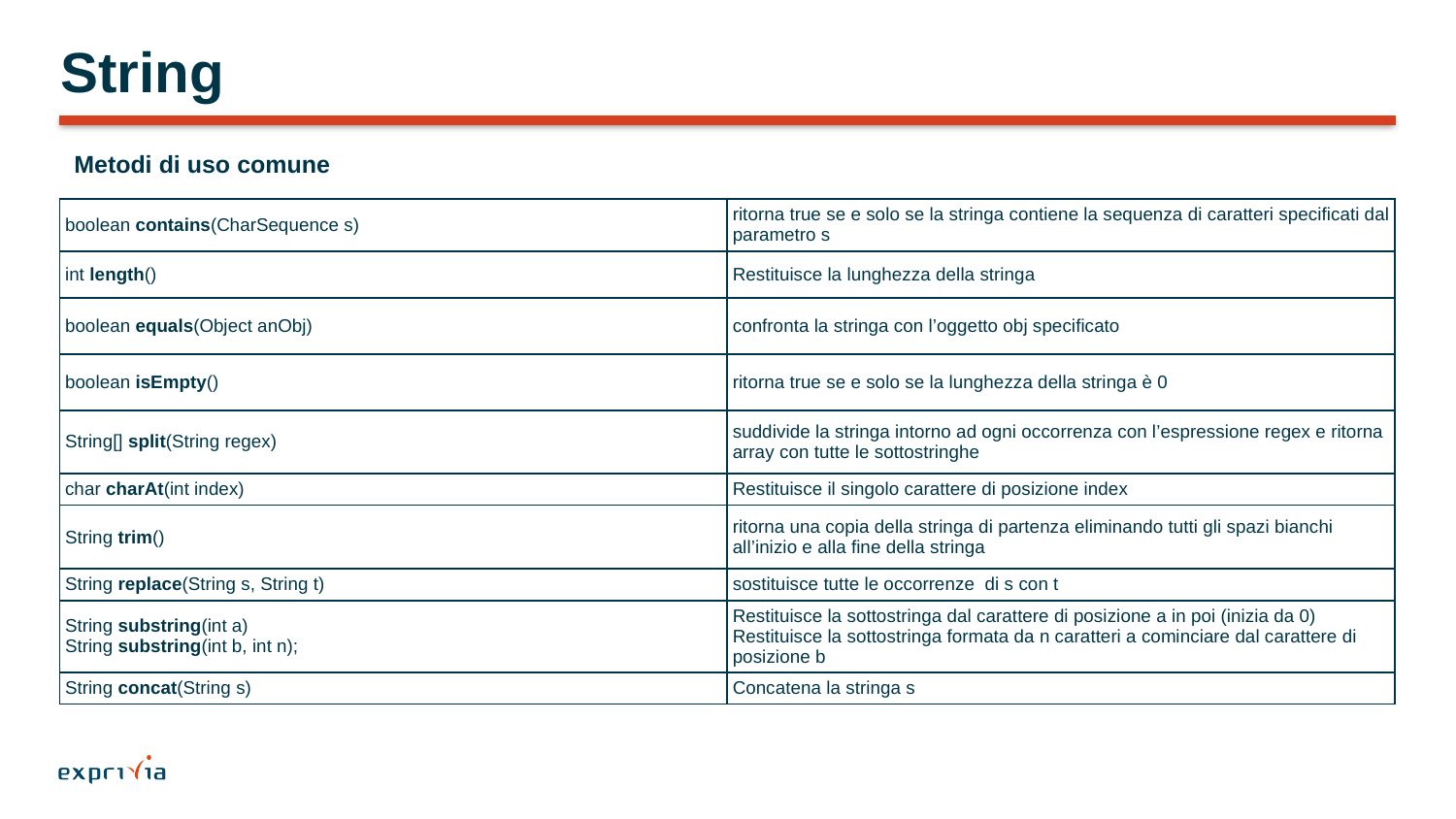

# String
Metodi di uso comune
| boolean contains(CharSequence s) | ritorna true se e solo se la stringa contiene la sequenza di caratteri specificati dal parametro s |
| --- | --- |
| int length() | Restituisce la lunghezza della stringa |
| boolean equals(Object anObj) | confronta la stringa con l’oggetto obj specificato |
| boolean isEmpty() | ritorna true se e solo se la lunghezza della stringa è 0 |
| String[] split(String regex) | suddivide la stringa intorno ad ogni occorrenza con l’espressione regex e ritorna array con tutte le sottostringhe |
| char charAt(int index) | Restituisce il singolo carattere di posizione index |
| String trim() | ritorna una copia della stringa di partenza eliminando tutti gli spazi bianchi all’inizio e alla fine della stringa |
| String replace(String s, String t) | sostituisce tutte le occorrenze di s con t |
| String substring(int a) String substring(int b, int n); | Restituisce la sottostringa dal carattere di posizione a in poi (inizia da 0) Restituisce la sottostringa formata da n caratteri a cominciare dal carattere di posizione b |
| String concat(String s) | Concatena la stringa s |